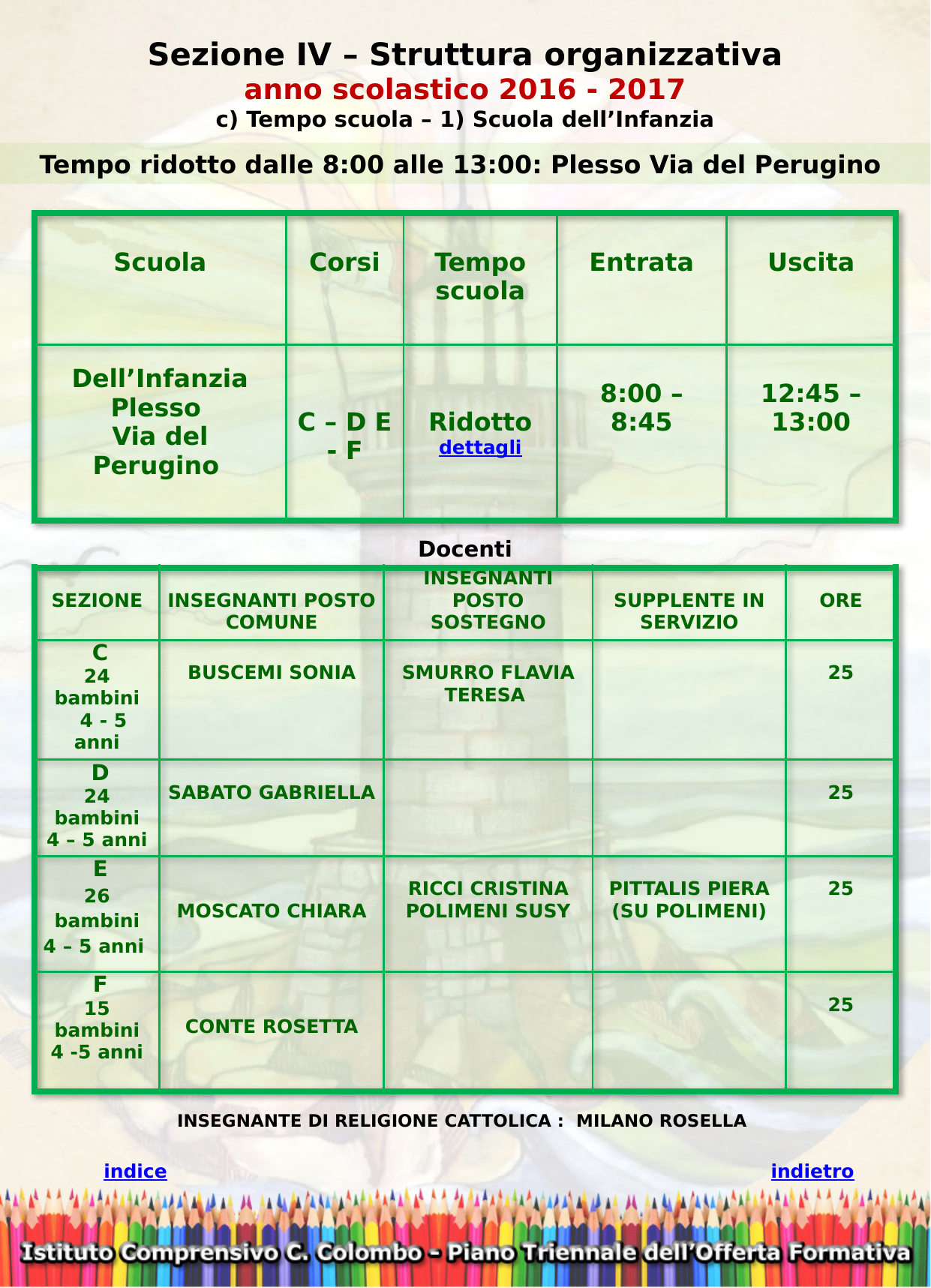

Sezione IV – Struttura organizzativa
anno scolastico 2016 - 2017
c) Tempo scuola – 1) Scuola dell’Infanzia
Tempo ridotto dalle 8:00 alle 13:00: Plesso Via del Perugino

| Scuola | Corsi | Tempo scuola | Entrata | Uscita |
| --- | --- | --- | --- | --- |
| Dell’Infanzia Plesso Via del Perugino | C – D E - F | Ridotto dettagli | 8:00 – 8:45 | 12:45 – 13:00 |
Docenti
| SEZIONE | INSEGNANTI POSTO COMUNE | INSEGNANTI POSTO SOSTEGNO | SUPPLENTE IN SERVIZIO | ORE |
| --- | --- | --- | --- | --- |
| C 24 bambini 4 - 5 anni | BUSCEMI SONIA | SMURRO FLAVIA TERESA |  | 25 |
| D 24 bambini 4 – 5 anni | SABATO GABRIELLA |  |  | 25 |
| E 26 bambini 4 – 5 anni | MOSCATO CHIARA | RICCI CRISTINA POLIMENI SUSY | PITTALIS PIERA (SU POLIMENI) | 25 |
| F 15 bambini 4 -5 anni | CONTE ROSETTA |  |  | 25 |

INSEGNANTE DI RELIGIONE CATTOLICA :  MILANO ROSELLA
indietro
indice